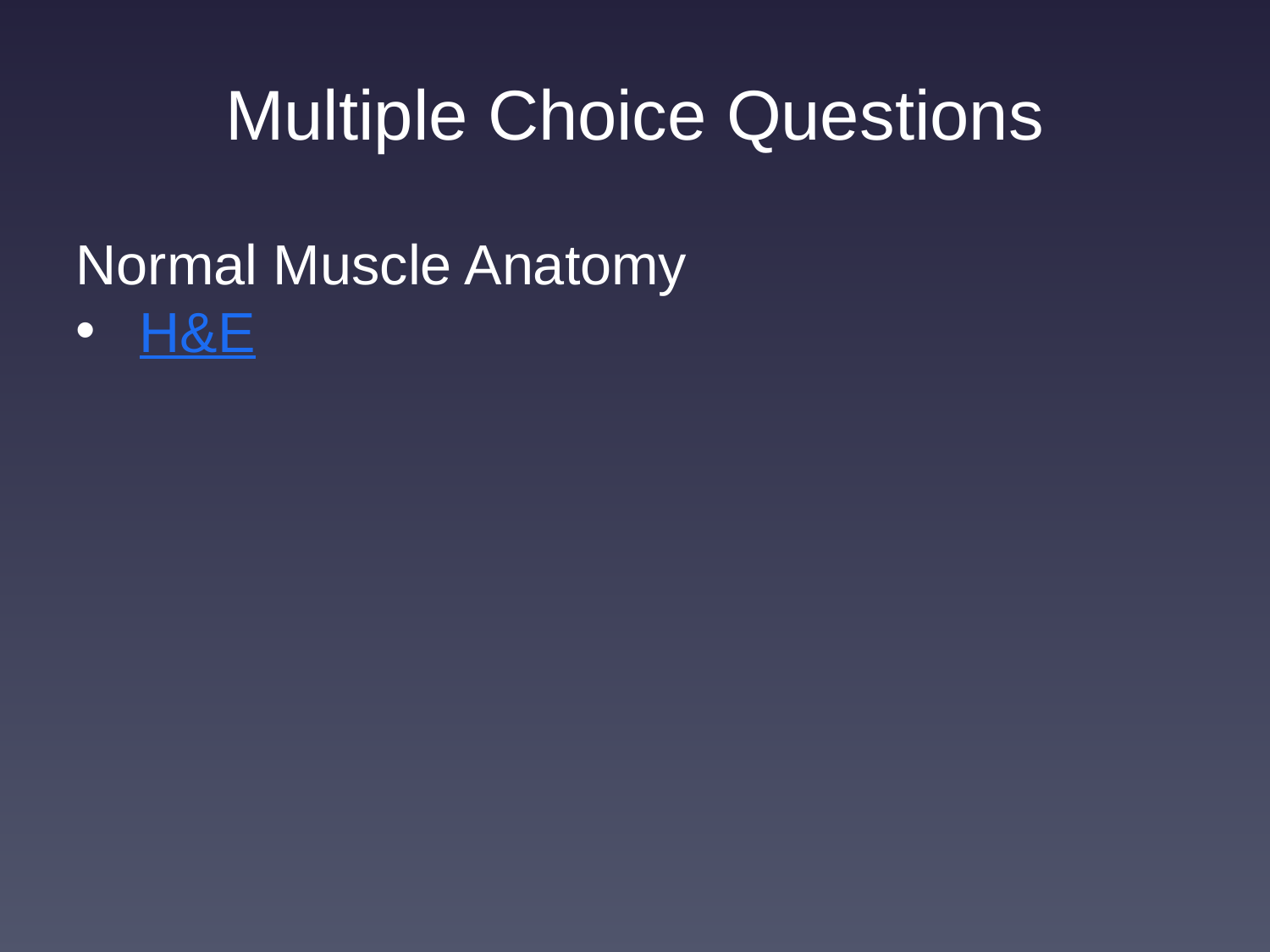

# Multiple Choice Questions
Normal Muscle Anatomy
H&E